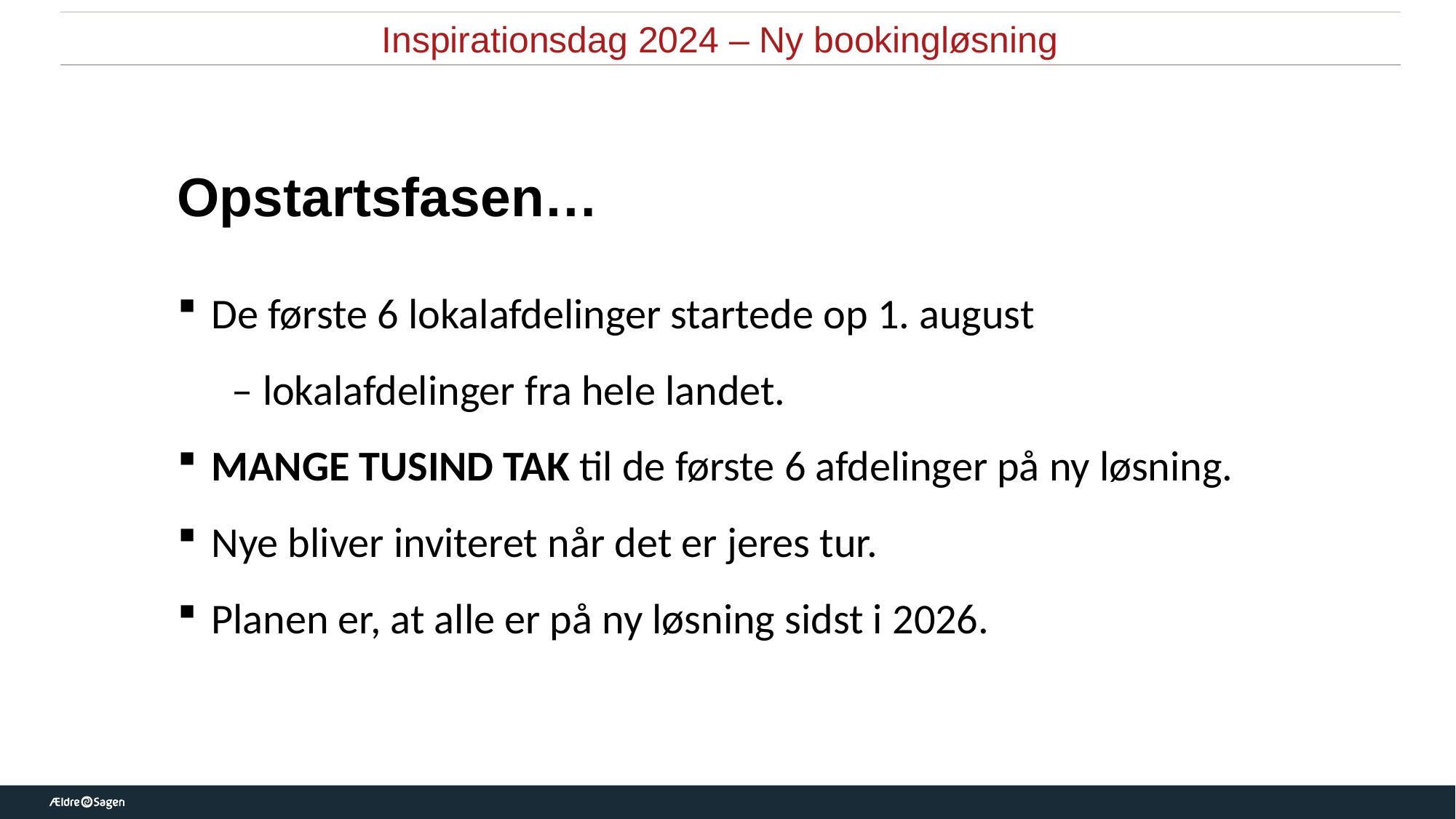

Inspirationsdag 2024 – Ny bookingløsning
Opstartsfasen…

De første 6 lokalafdelinger startede op 1. august
– lokalafdelinger fra hele landet.
MANGE TUSIND TAK til de første 6 afdelinger på ny løsning.
Nye bliver inviteret når det er jeres tur.
Planen er, at alle er på ny løsning sidst i 2026.